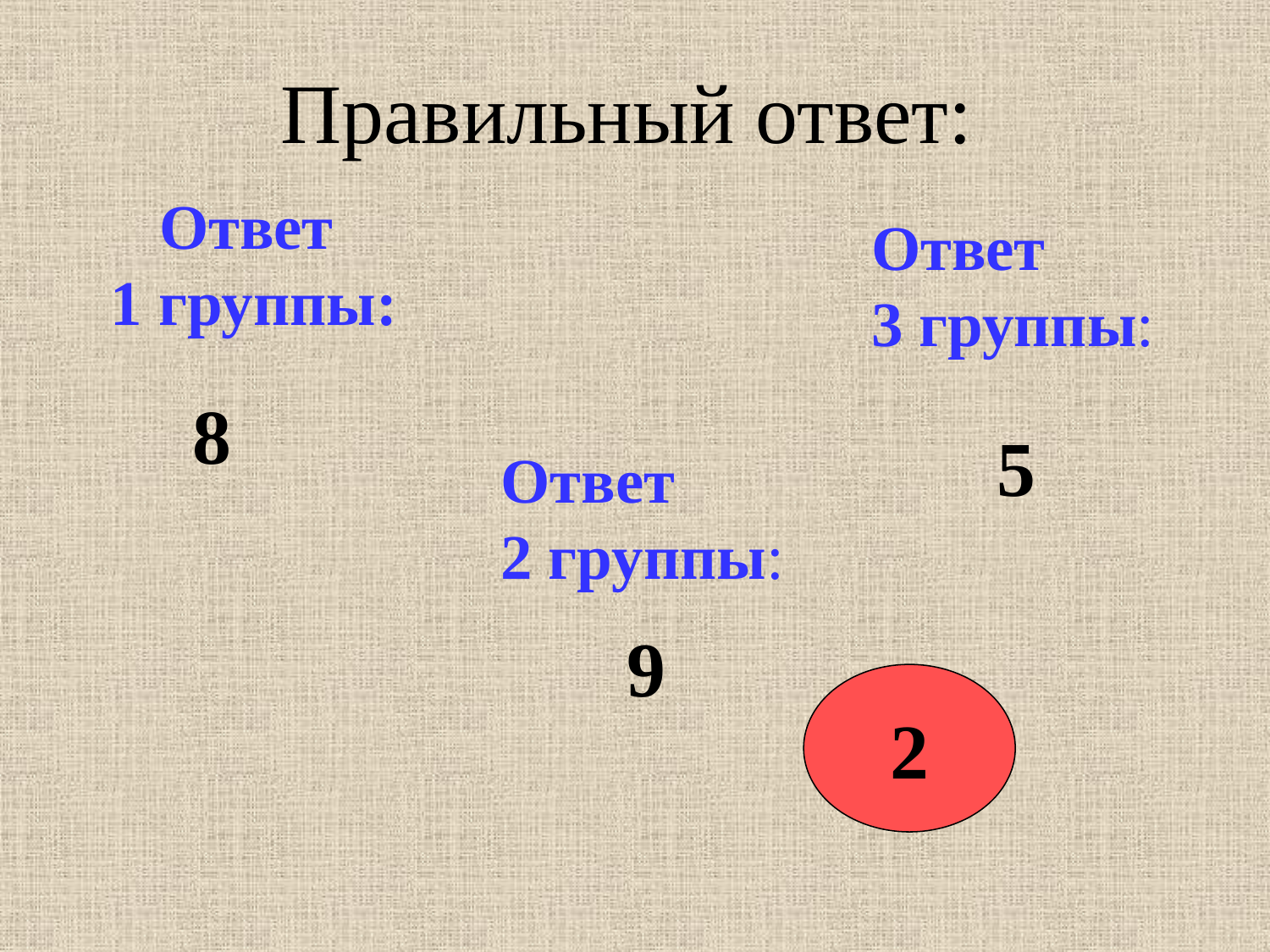

Правильный ответ:
Ответ
1 группы:
Ответ
3 группы:
8
5
Ответ
2 группы:
9
2